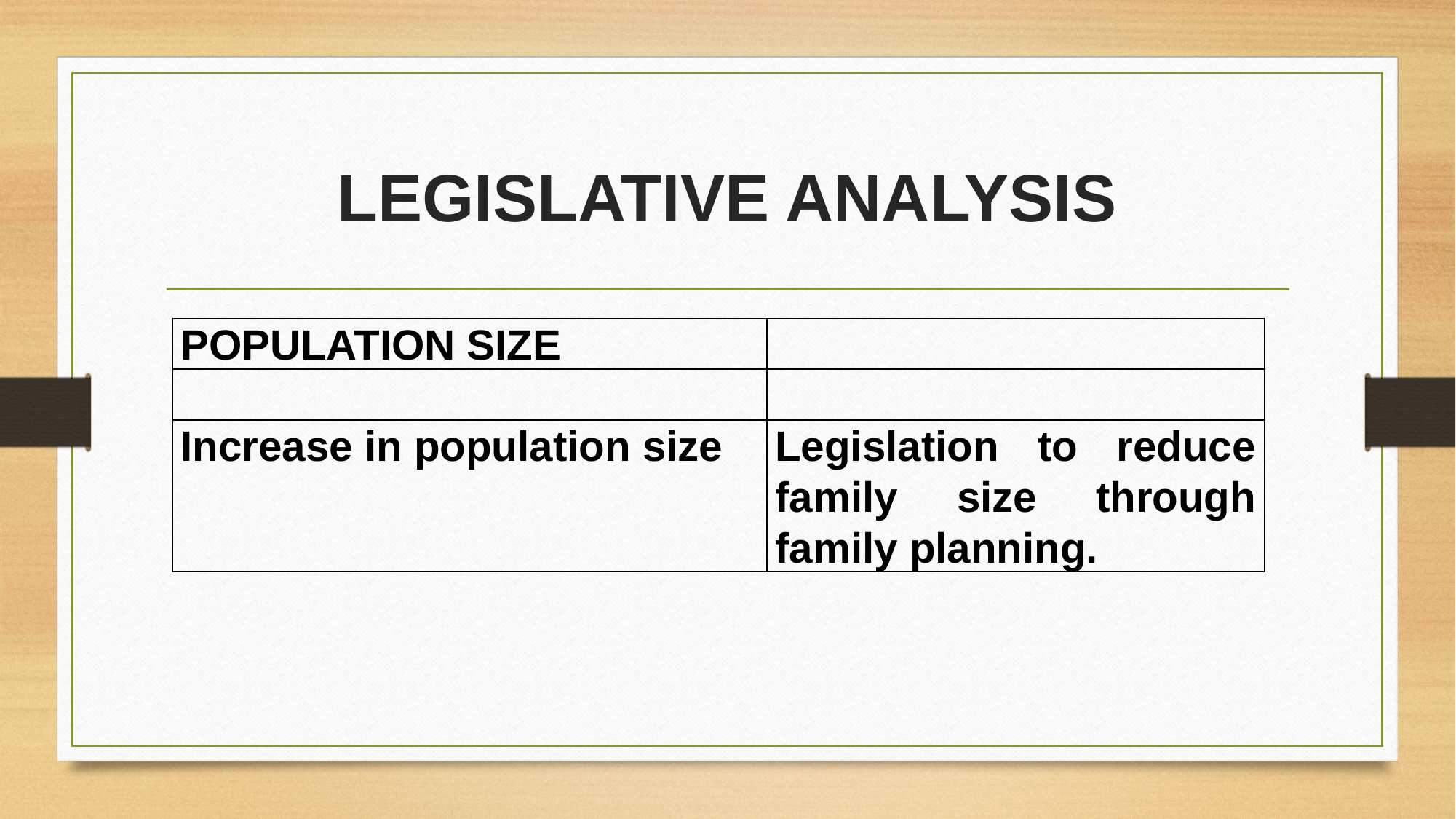

# LEGISLATIVE ANALYSIS
| POPULATION SIZE |  |
| --- | --- |
|  |  |
| Increase in population size | Legislation to reduce family size through family planning. |